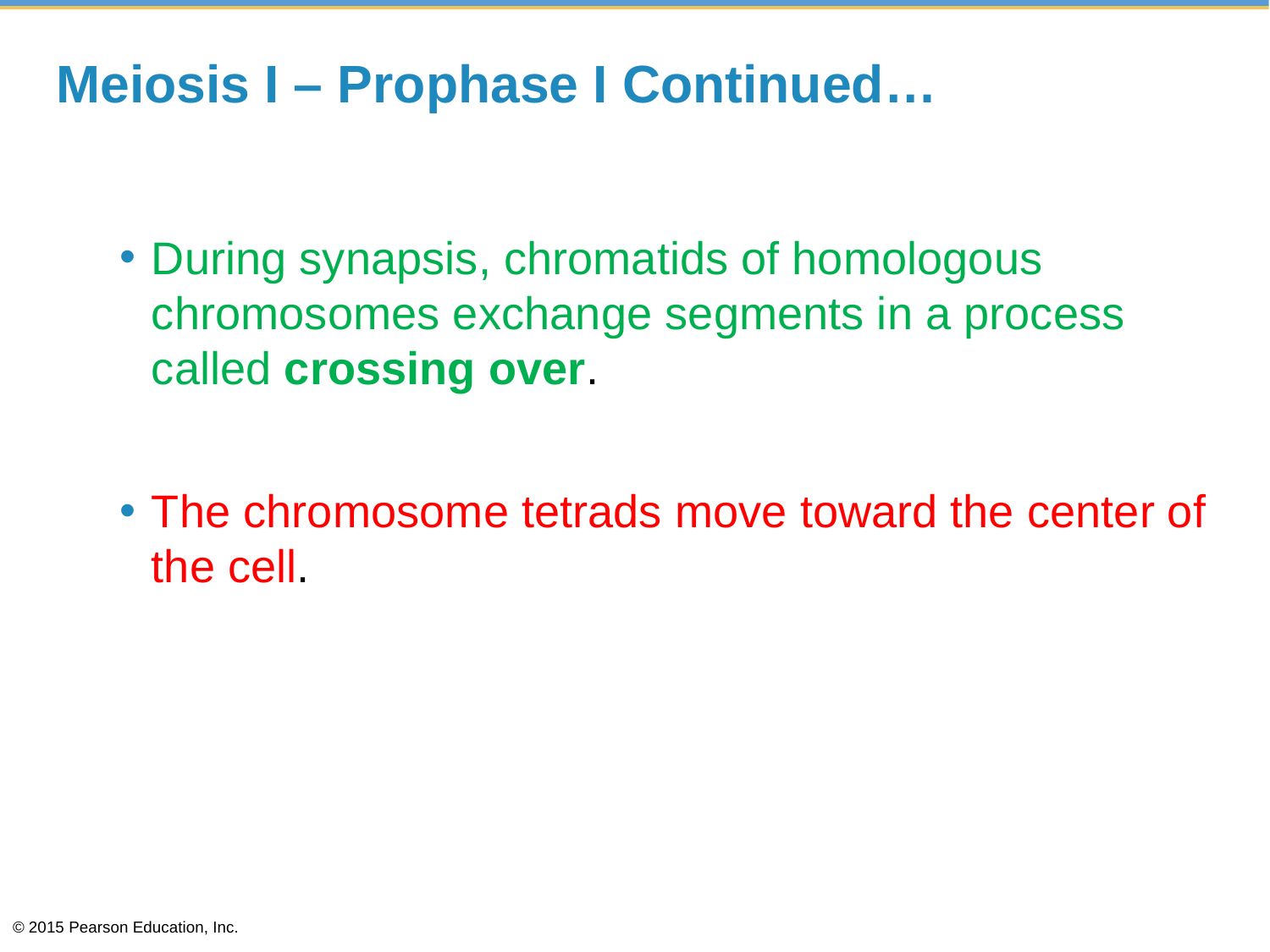

# Meiosis I – Prophase I Continued…
During synapsis, chromatids of homologous chromosomes exchange segments in a process called crossing over.

The chromosome tetrads move toward the center of the cell.

© 2015 Pearson Education, Inc.